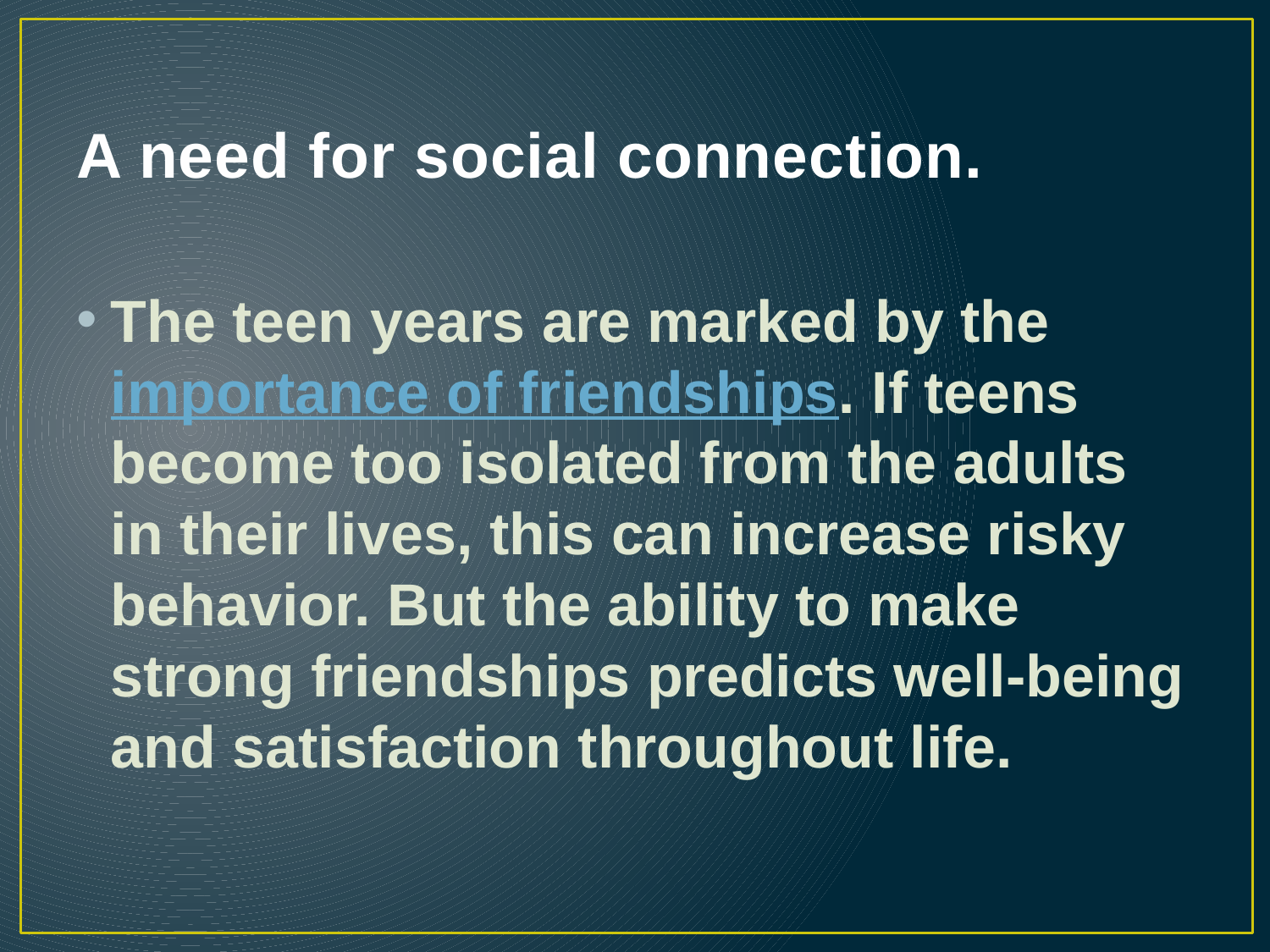

# A need for social connection.

The teen years are marked by the importance of friendships. If teens become too isolated from the adults in their lives, this can increase risky behavior. But the ability to make strong friendships predicts well-being and satisfaction throughout life.